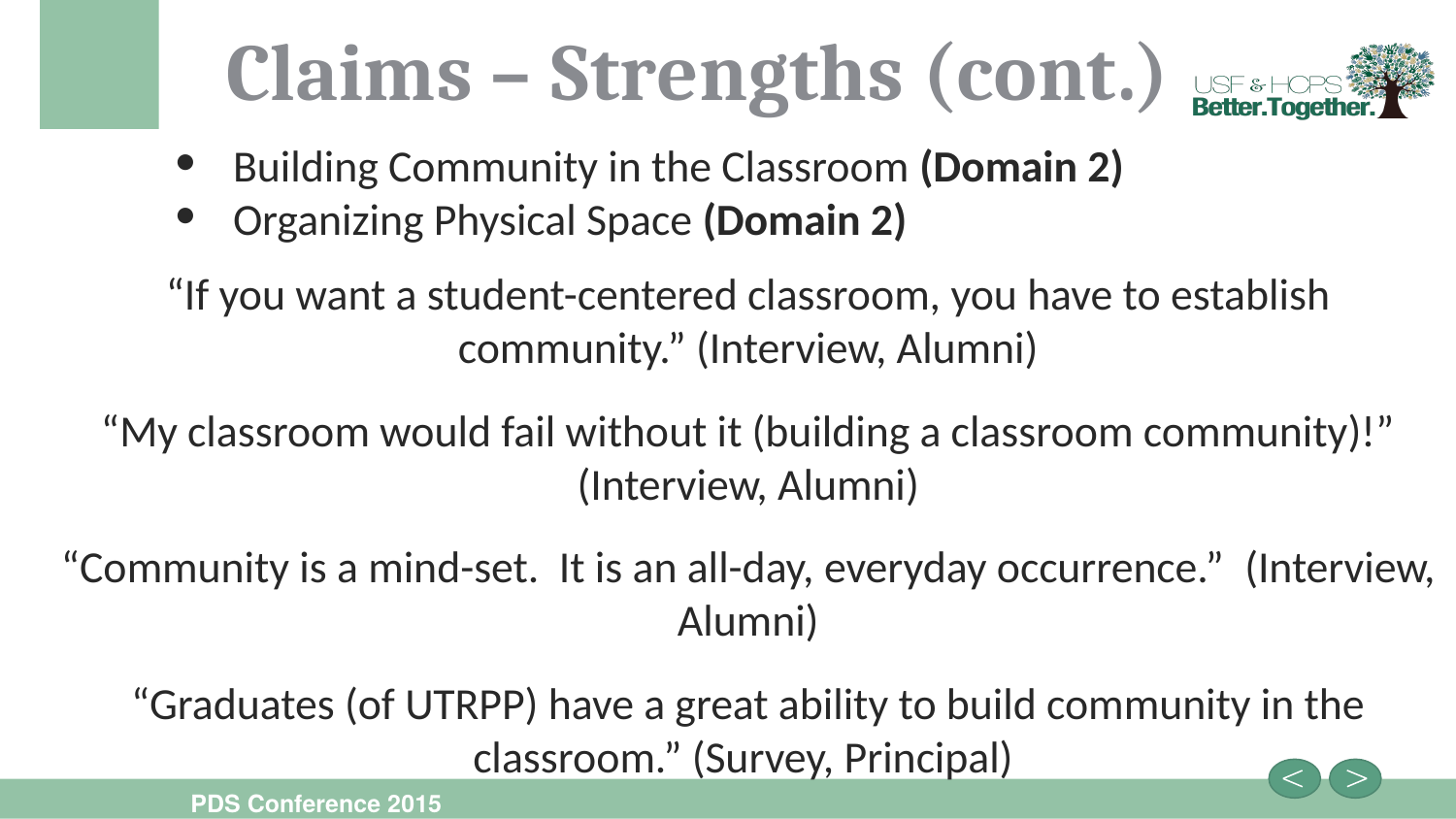

# Claims – Strengths (cont.)
Building Community in the Classroom (Domain 2)
Organizing Physical Space (Domain 2)

“If you want a student-centered classroom, you have to establish community.” (Interview, Alumni)

“My classroom would fail without it (building a classroom community)!” (Interview, Alumni)

“Community is a mind-set.  It is an all-day, everyday occurrence.”  (Interview, Alumni)

“Graduates (of UTRPP) have a great ability to build community in the classroom.” (Survey, Principal)